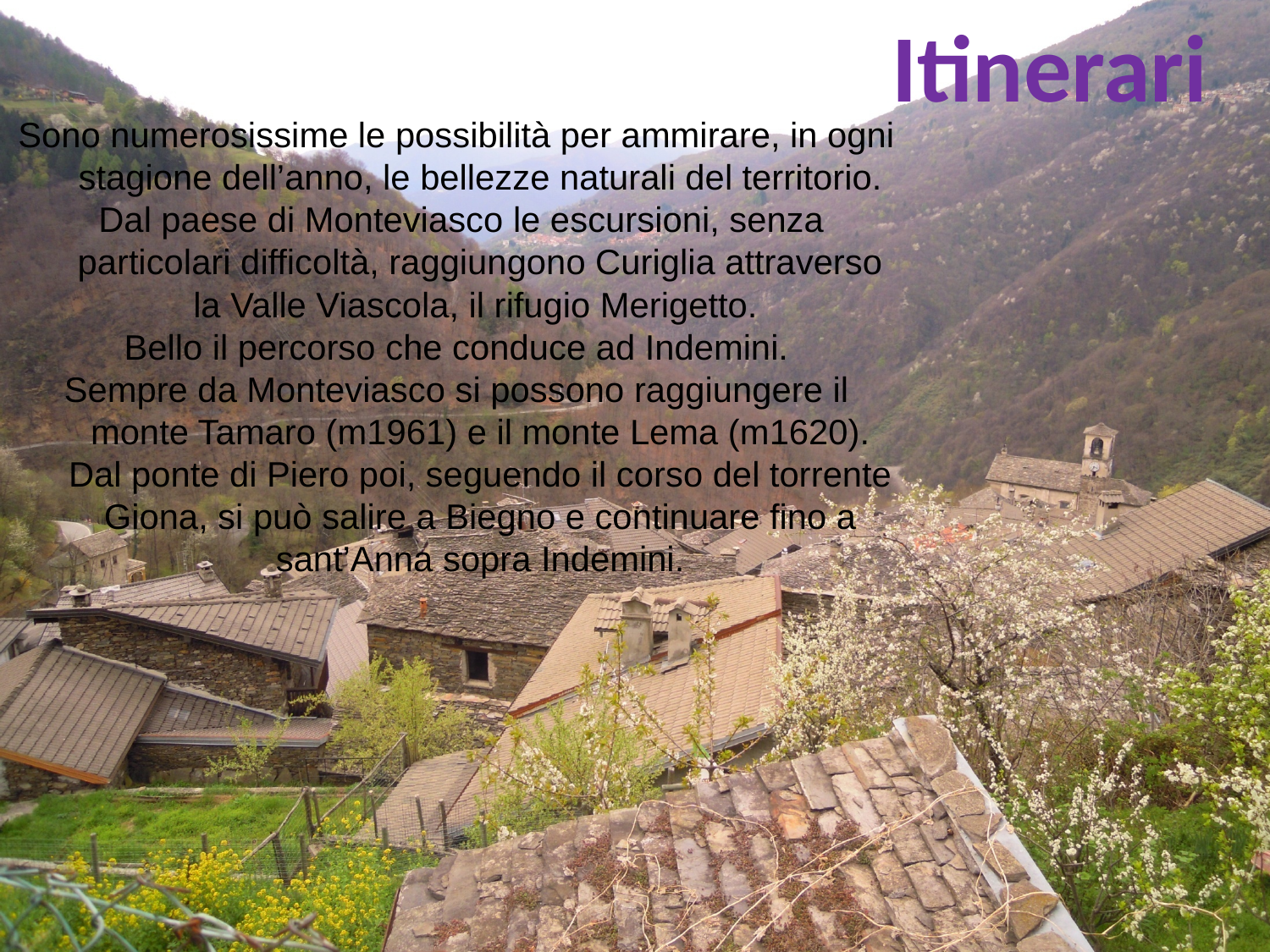

Itinerari
Sono numerosissime le possibilità per ammirare, in ogni stagione dell’anno, le bellezze naturali del territorio.
 Dal paese di Monteviasco le escursioni, senza particolari difficoltà, raggiungono Curiglia attraverso la Valle Viascola, il rifugio Merigetto.
Bello il percorso che conduce ad Indemini.
Sempre da Monteviasco si possono raggiungere il monte Tamaro (m1961) e il monte Lema (m1620). Dal ponte di Piero poi, seguendo il corso del torrente Giona, si può salire a Biegno e continuare fino a sant’Anna sopra Indemini.